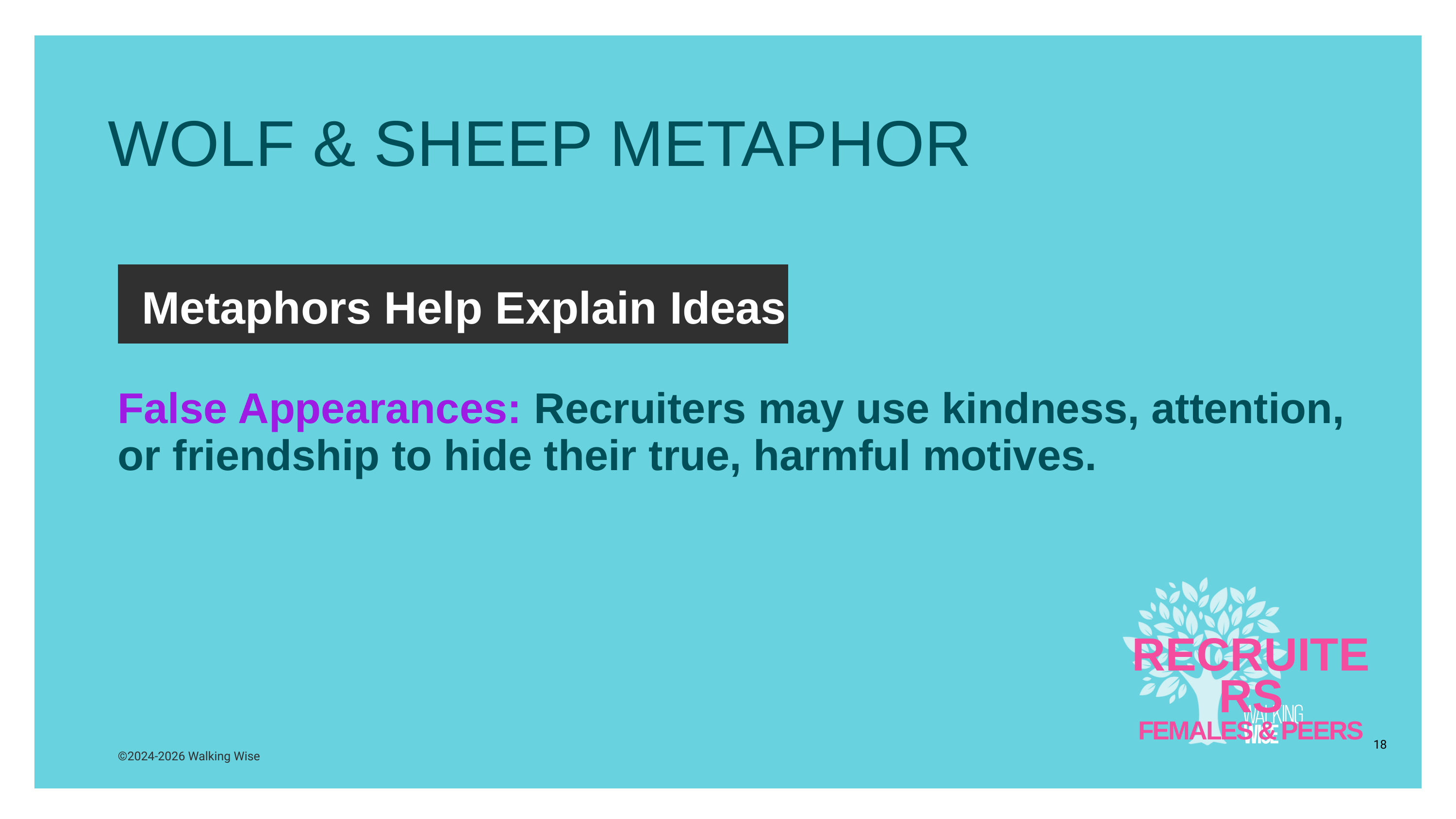

WOLF & SHEEP METAPHOR

Metaphors Help Explain Ideas
False Appearances: Recruiters may use kindness, attention, or friendship to hide their true, harmful motives.

RECRUITERS
FEMALES & PEERS

18
©2024-2026 Walking Wise